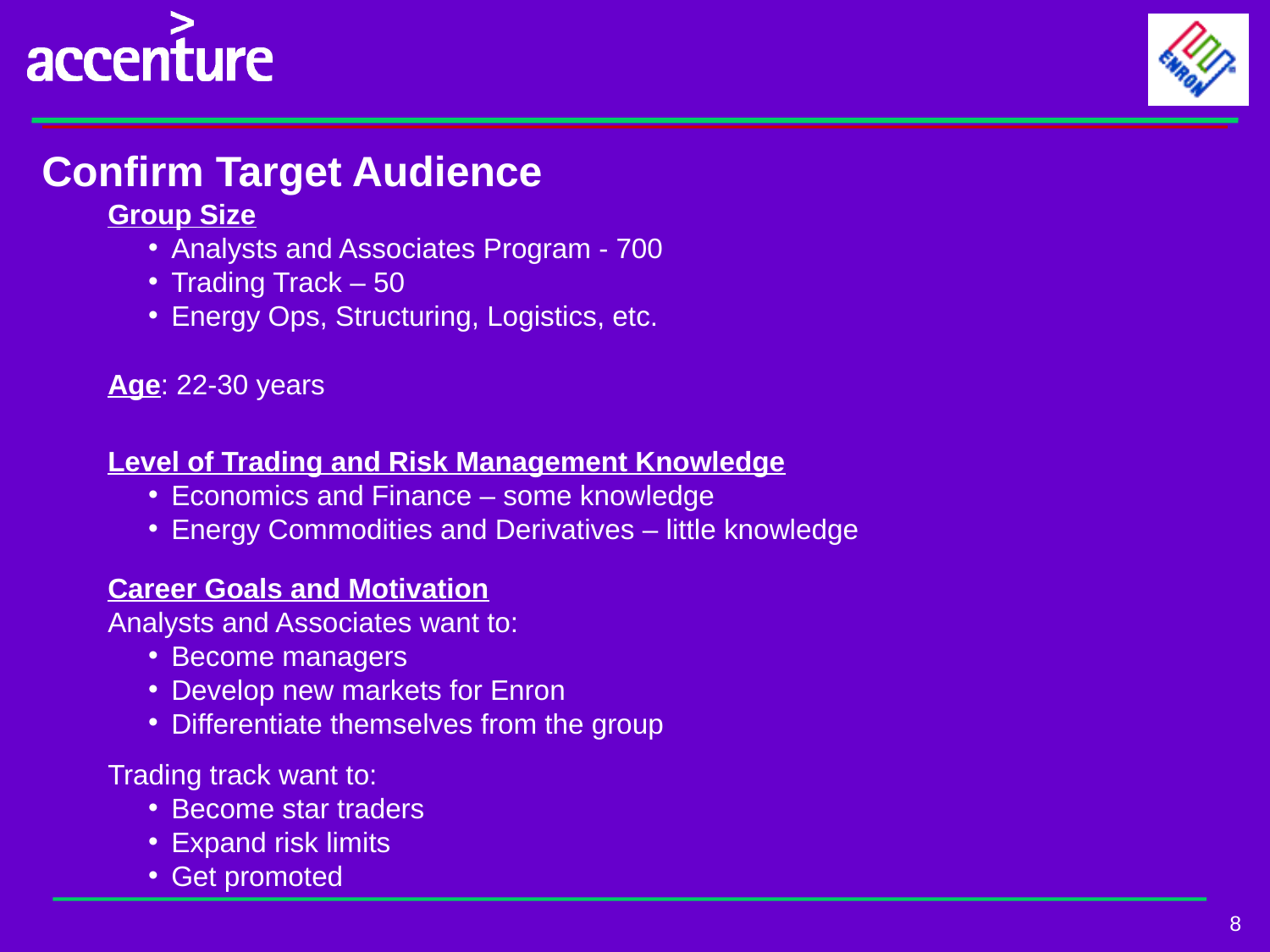

Confirm Target Audience
Group Size
Analysts and Associates Program - 700
Trading Track – 50
Energy Ops, Structuring, Logistics, etc.

Age: 22-30 years

Level of Trading and Risk Management Knowledge
Economics and Finance – some knowledge
Energy Commodities and Derivatives – little knowledge

Career Goals and Motivation
Analysts and Associates want to:
Become managers
Develop new markets for Enron
Differentiate themselves from the group
Trading track want to:
Become star traders
Expand risk limits
Get promoted
8